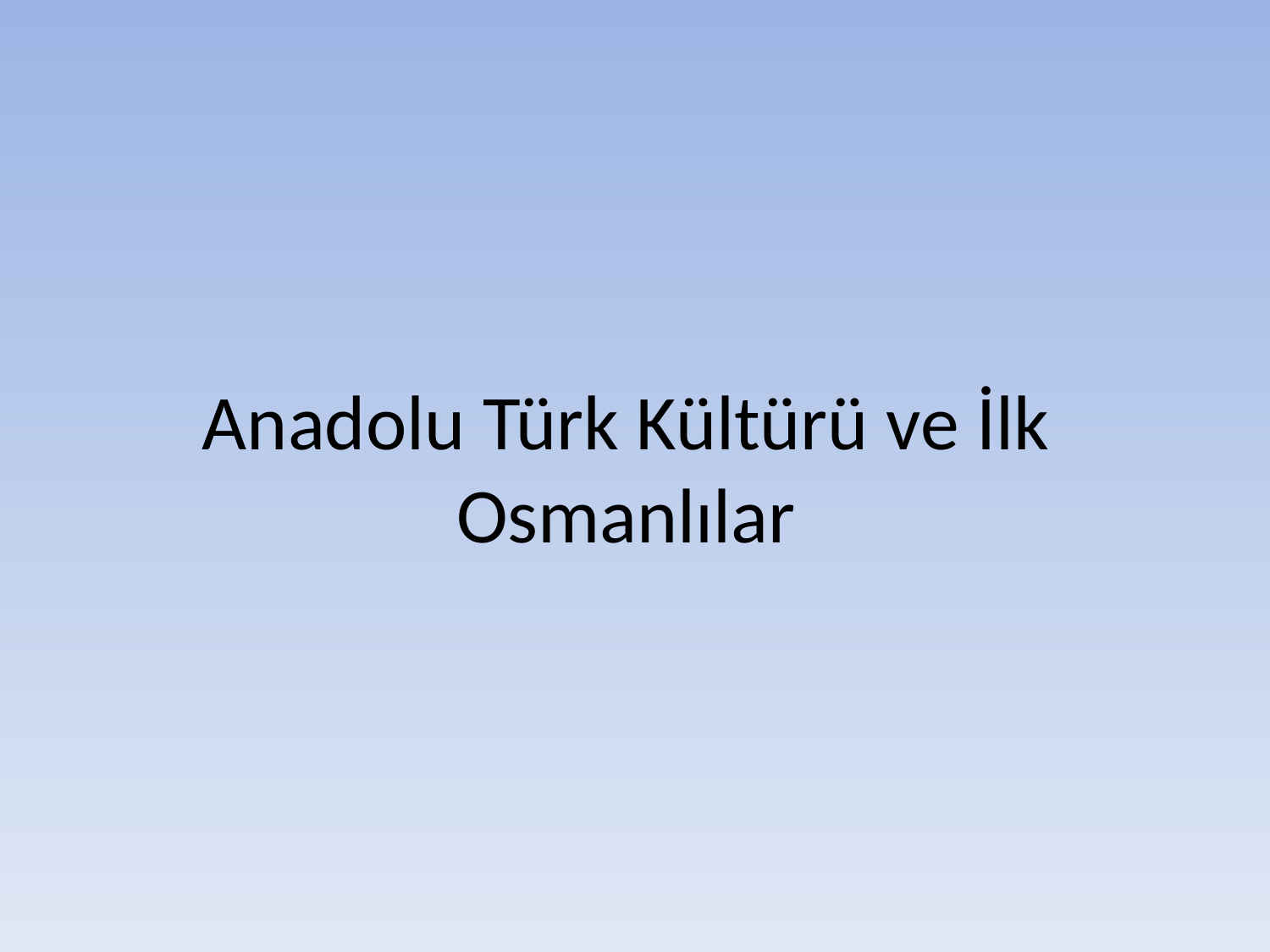

# Anadolu Türk Kültürü ve İlk Osmanlılar